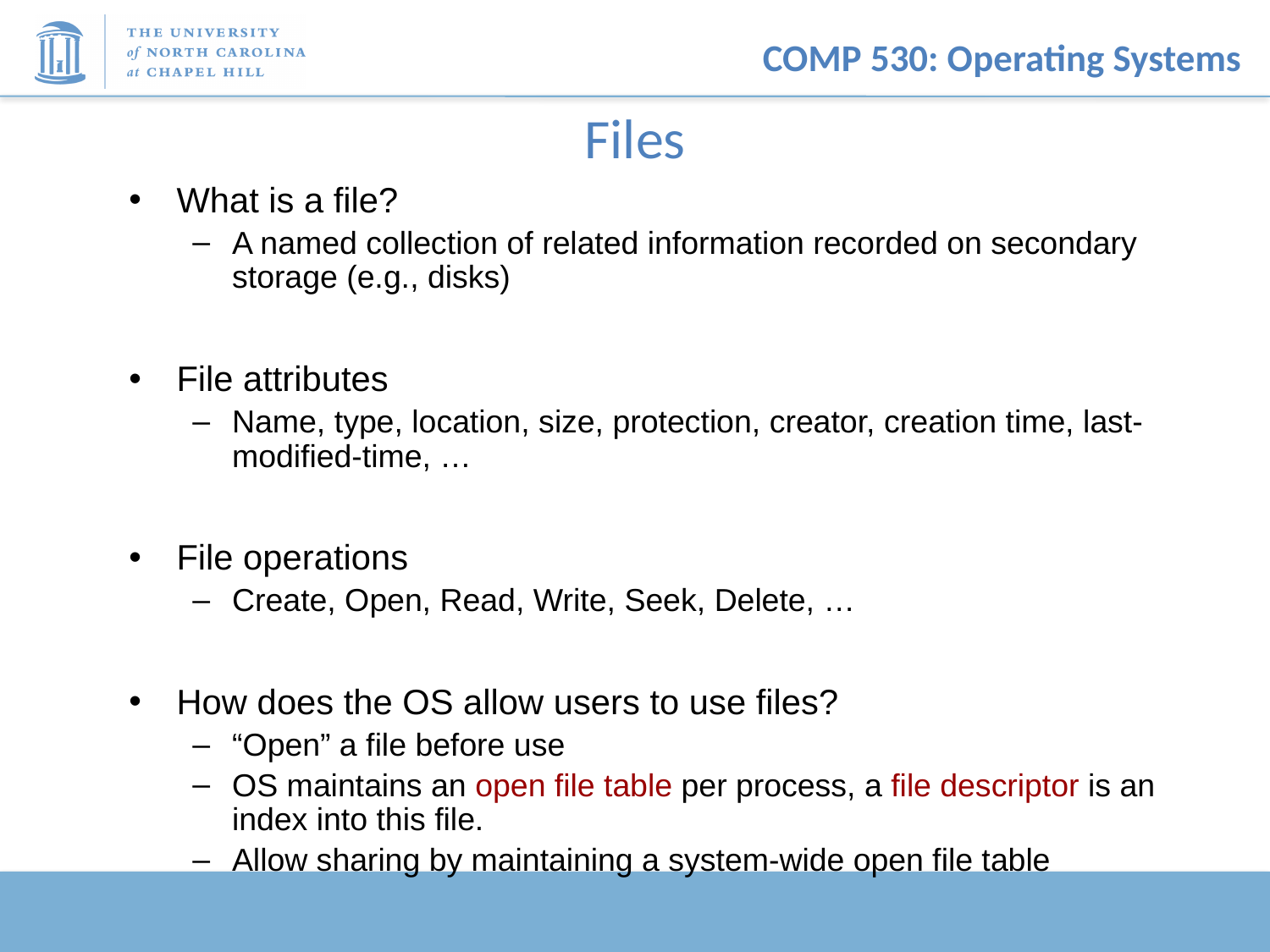

# Files
What is a file?
A named collection of related information recorded on secondary storage (e.g., disks)

File attributes
Name, type, location, size, protection, creator, creation time, last-modified-time, …

File operations
Create, Open, Read, Write, Seek, Delete, …

How does the OS allow users to use files?
“Open” a file before use
OS maintains an open file table per process, a file descriptor is an index into this file.
Allow sharing by maintaining a system-wide open file table